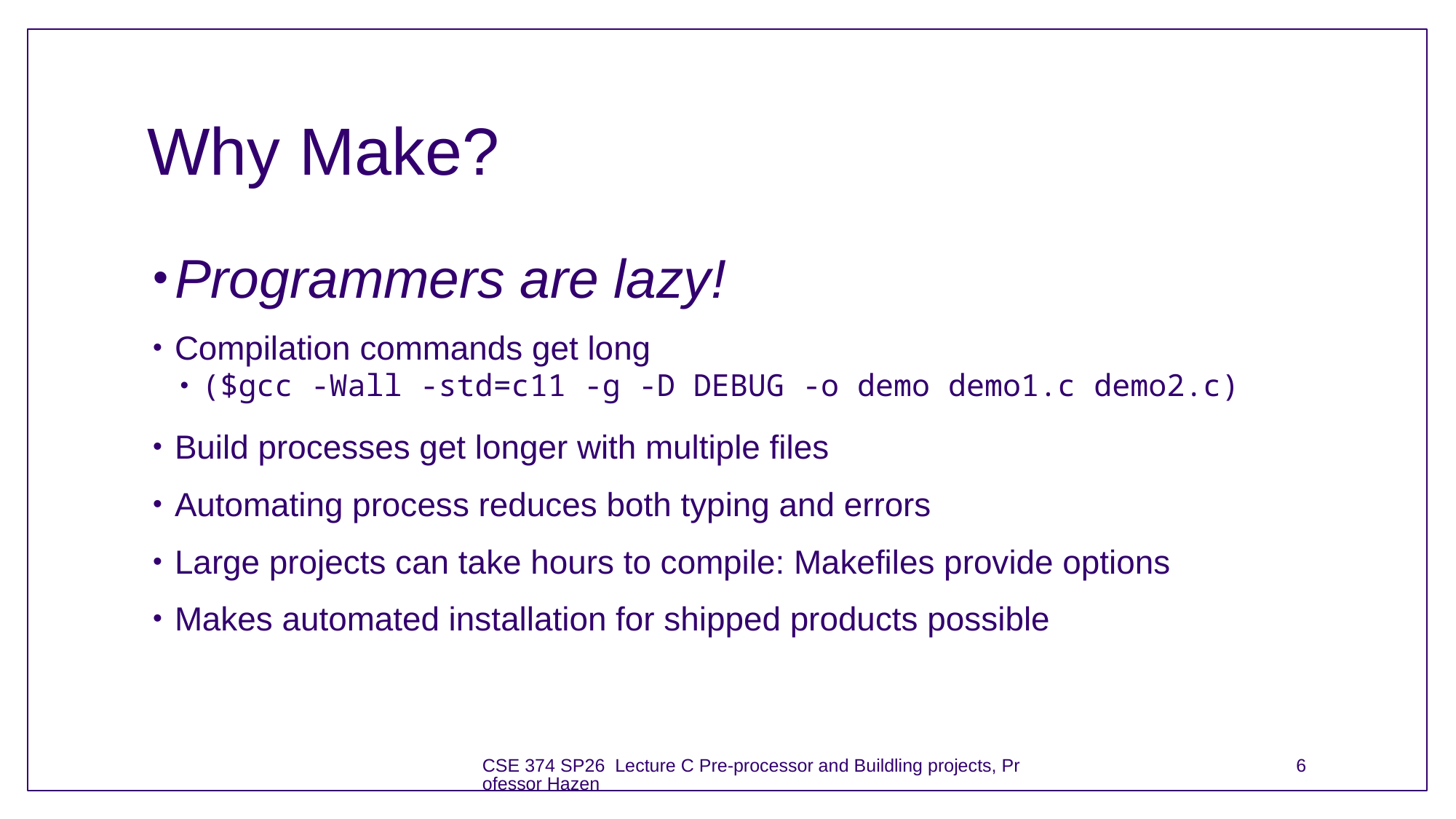

# Why Make?
Programmers are lazy!
Compilation commands get long
($gcc -Wall -std=c11 -g -D DEBUG -o demo demo1.c demo2.c)
Build processes get longer with multiple files
Automating process reduces both typing and errors
Large projects can take hours to compile: Makefiles provide options
Makes automated installation for shipped products possible
CSE 374 SP26  Lecture C Pre-processor and Buildling projects, Professor Hazen
6